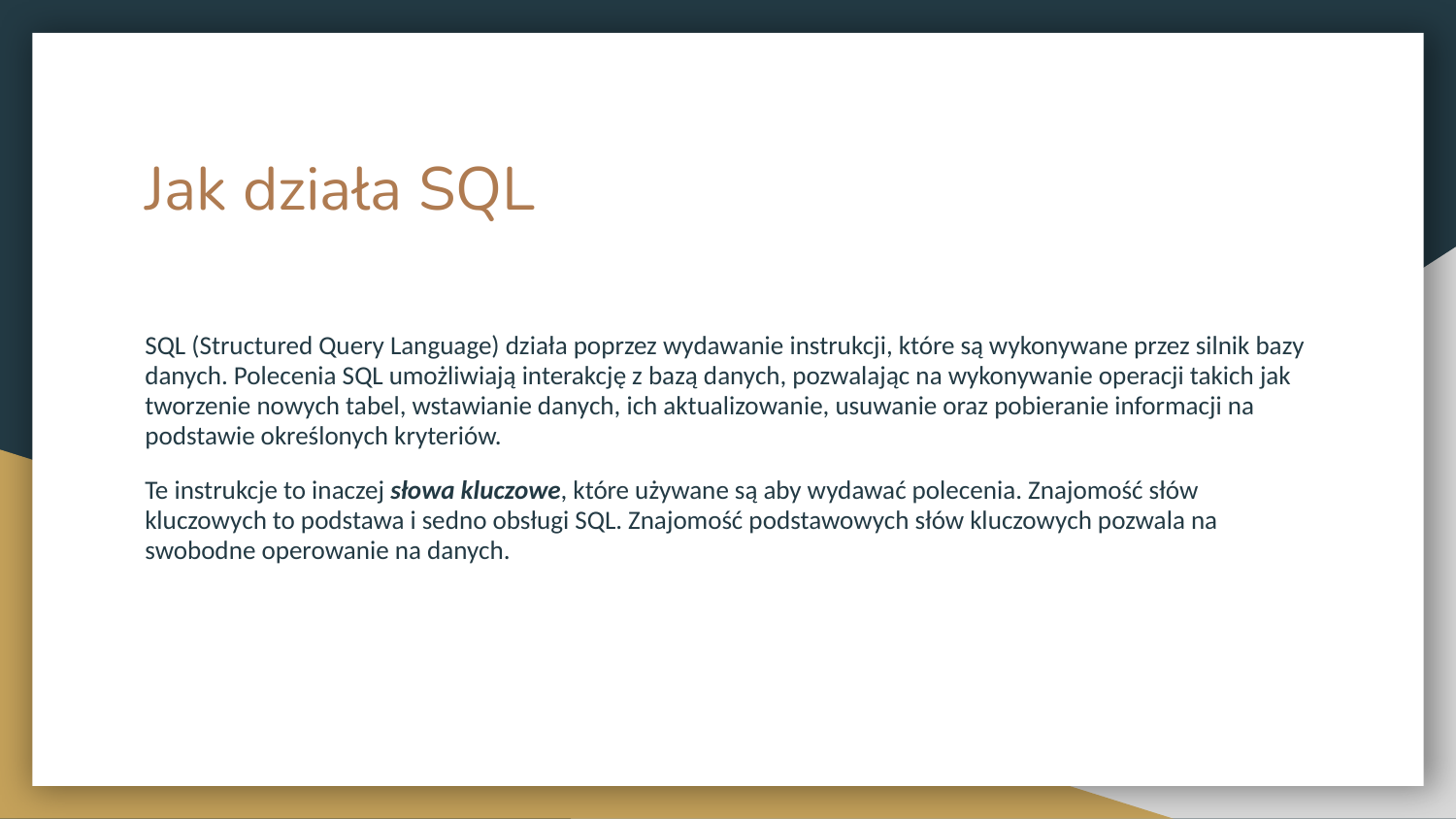

# Jak działa SQL
SQL (Structured Query Language) działa poprzez wydawanie instrukcji, które są wykonywane przez silnik bazy danych. Polecenia SQL umożliwiają interakcję z bazą danych, pozwalając na wykonywanie operacji takich jak tworzenie nowych tabel, wstawianie danych, ich aktualizowanie, usuwanie oraz pobieranie informacji na podstawie określonych kryteriów.
Te instrukcje to inaczej słowa kluczowe, które używane są aby wydawać polecenia. Znajomość słów kluczowych to podstawa i sedno obsługi SQL. Znajomość podstawowych słów kluczowych pozwala na swobodne operowanie na danych.